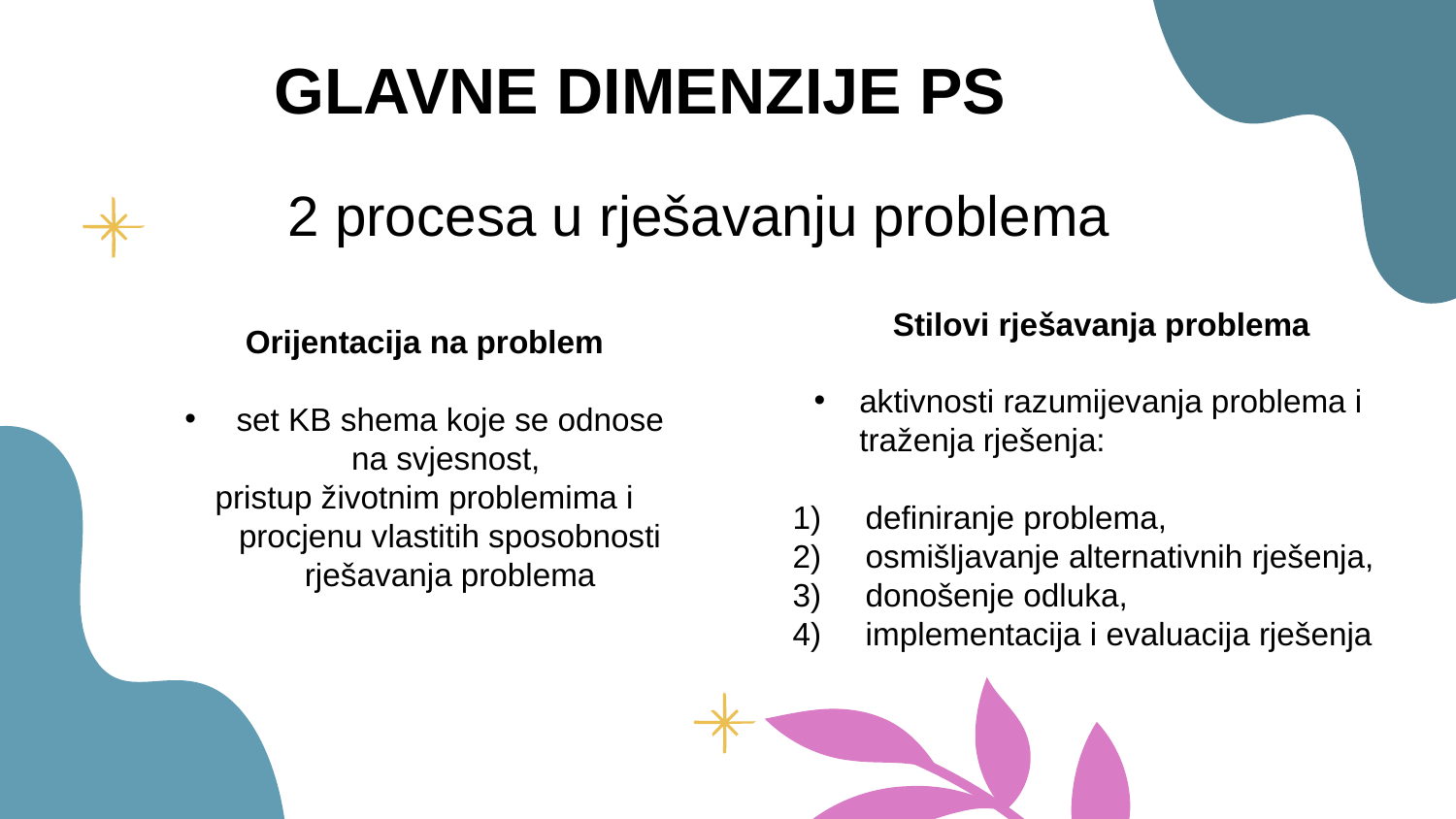

GLAVNE DIMENZIJE PS
# 2 procesa u rješavanju problema
Stilovi rješavanja problema

aktivnosti razumijevanja problema i traženja rješenja:

definiranje problema,
osmišljavanje alternativnih rješenja,
donošenje odluka,
implementacija i evaluacija rješenja

Orijentacija na problem

set KB shema koje se odnose na svjesnost,
pristup životnim problemima i procjenu vlastitih sposobnosti rješavanja problema